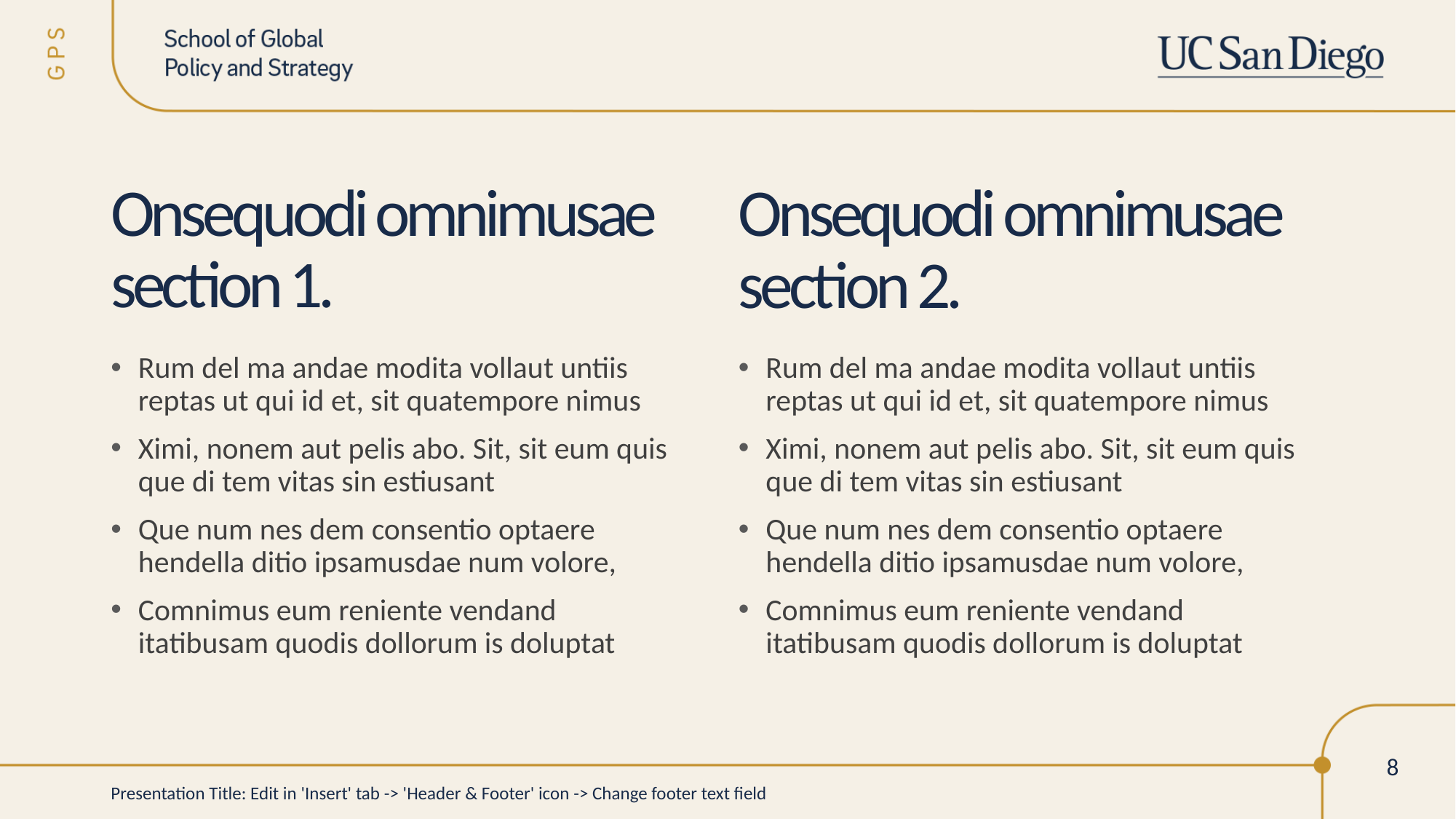

Onsequodi omnimusae
section 2.
# Onsequodi omnimusae section 1.
Rum del ma andae modita vollaut untiis reptas ut qui id et, sit quatempore nimus
Ximi, nonem aut pelis abo. Sit, sit eum quis que di tem vitas sin estiusant
Que num nes dem consentio optaere hendella ditio ipsamusdae num volore,
Comnimus eum reniente vendand itatibusam quodis dollorum is doluptat
Rum del ma andae modita vollaut untiis reptas ut qui id et, sit quatempore nimus
Ximi, nonem aut pelis abo. Sit, sit eum quis que di tem vitas sin estiusant
Que num nes dem consentio optaere hendella ditio ipsamusdae num volore,
Comnimus eum reniente vendand itatibusam quodis dollorum is doluptat
8
Presentation Title: Edit in 'Insert' tab -> 'Header & Footer' icon -> Change footer text field